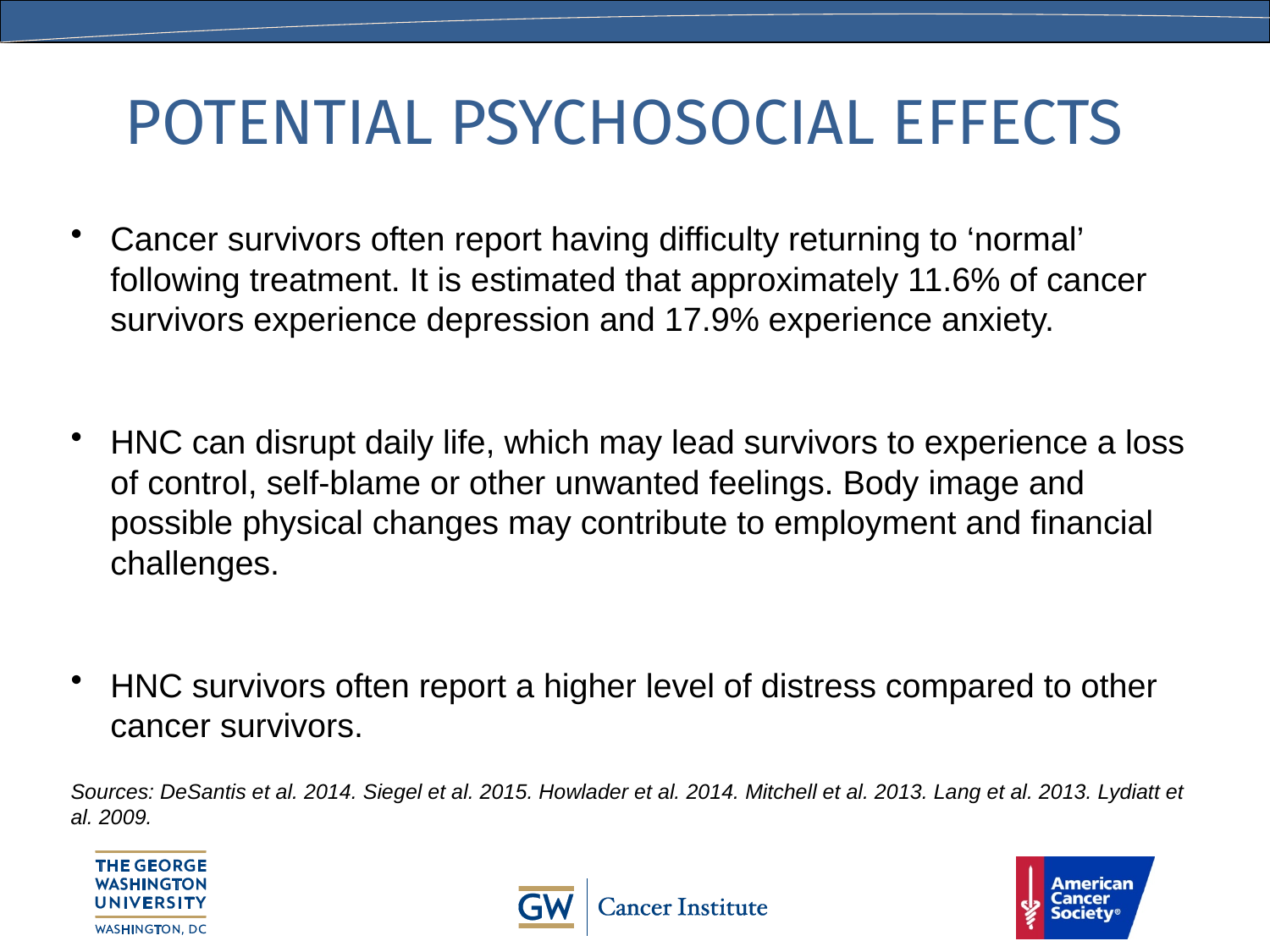

# Potential Psychosocial Effects
Cancer survivors often report having difficulty returning to ‘normal’ following treatment. It is estimated that approximately 11.6% of cancer survivors experience depression and 17.9% experience anxiety.

HNC can disrupt daily life, which may lead survivors to experience a loss of control, self-blame or other unwanted feelings. Body image and possible physical changes may contribute to employment and financial challenges.

HNC survivors often report a higher level of distress compared to other cancer survivors.
Sources: DeSantis et al. 2014. Siegel et al. 2015. Howlader et al. 2014. Mitchell et al. 2013. Lang et al. 2013. Lydiatt et al. 2009.